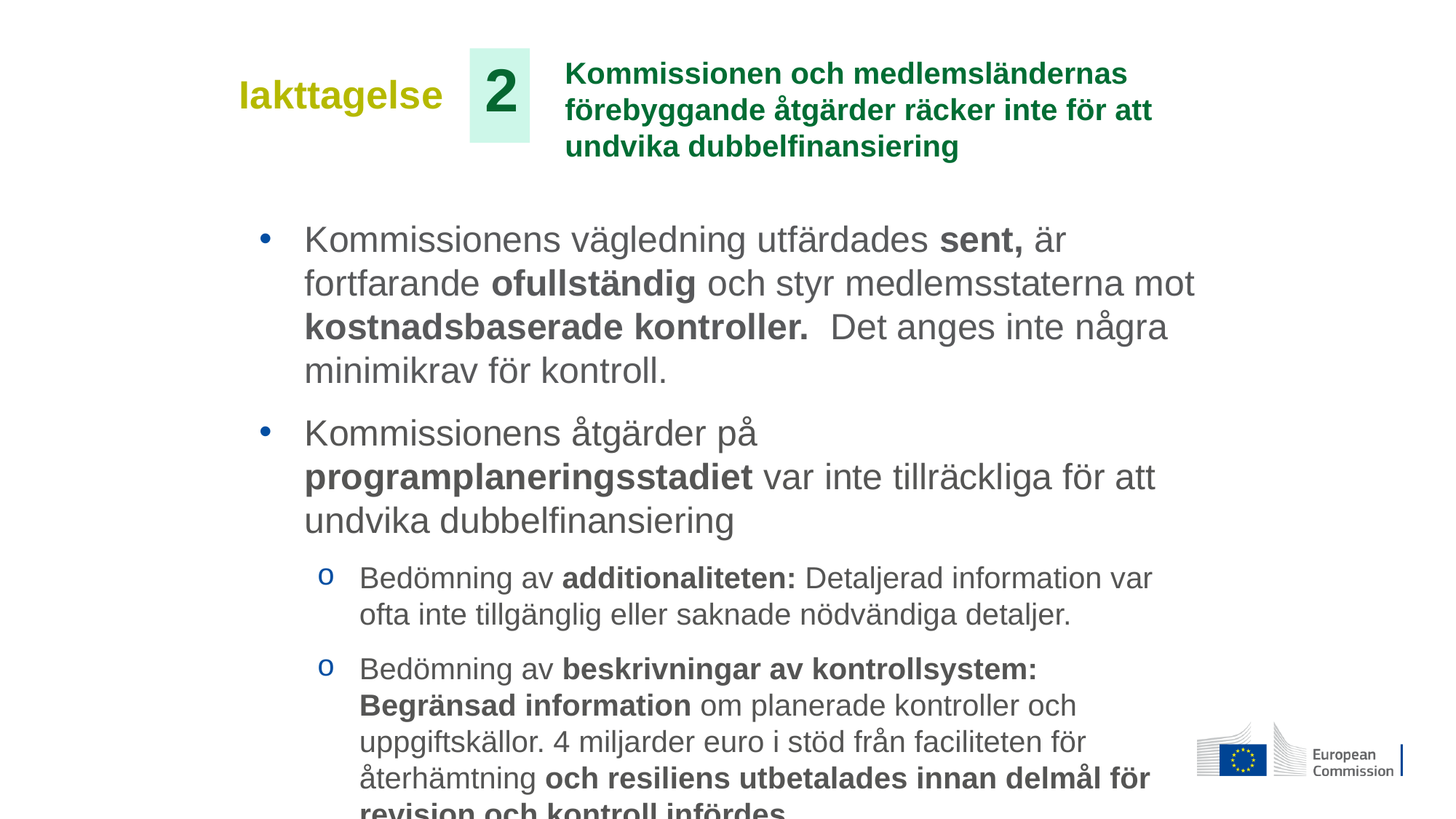

2
Kommissionen och medlemsländernas förebyggande åtgärder räcker inte för att undvika dubbelfinansiering
Iakttagelse
Kommissionens vägledning utfärdades sent, är fortfarande ofullständig och styr medlemsstaterna mot kostnadsbaserade kontroller.  Det anges inte några minimikrav för kontroll.
Kommissionens åtgärder på programplaneringsstadiet var inte tillräckliga för att undvika dubbelfinansiering
Bedömning av additionaliteten: Detaljerad information var ofta inte tillgänglig eller saknade nödvändiga detaljer.
Bedömning av beskrivningar av kontrollsystem: Begränsad information om planerade kontroller och uppgiftskällor. 4 miljarder euro i stöd från faciliteten för återhämtning och resiliens utbetalades innan delmål för revision och kontroll infördes
Medlemsstaterna undviker att kombinera stöd från faciliteten för återhämtning och resiliens med andra EU-instrument helt och hållet för att förhindra dubbelfinansiering
Ökat behov av samordning för både kommissionen och medlemsstaterna

Sida 21